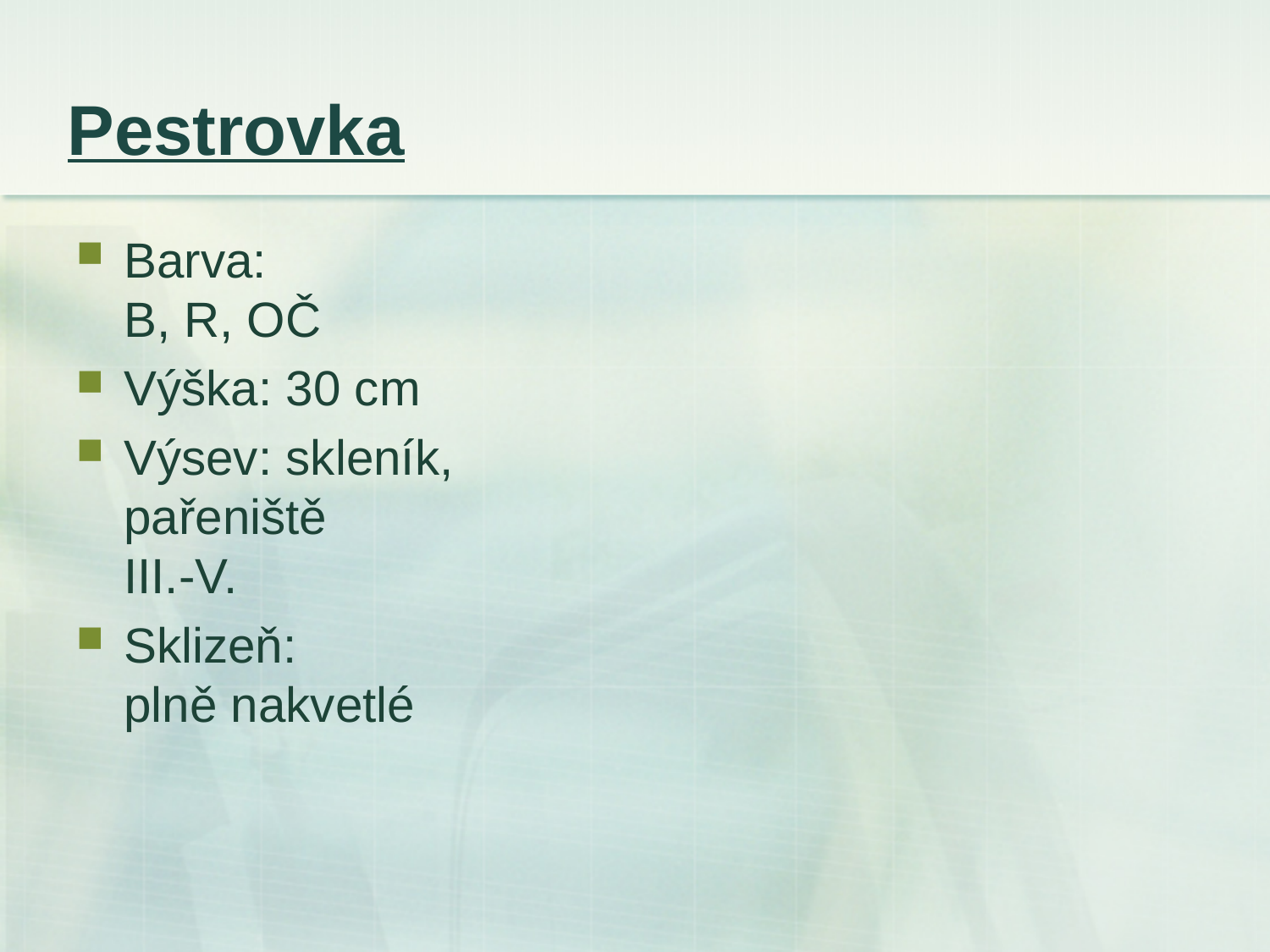

# Pestrovka

Barva:
B, R, OČ
Výška: 30 cm
Výsev: skleník, pařeniště
III.-V.
Sklizeň:
plně nakvetlé